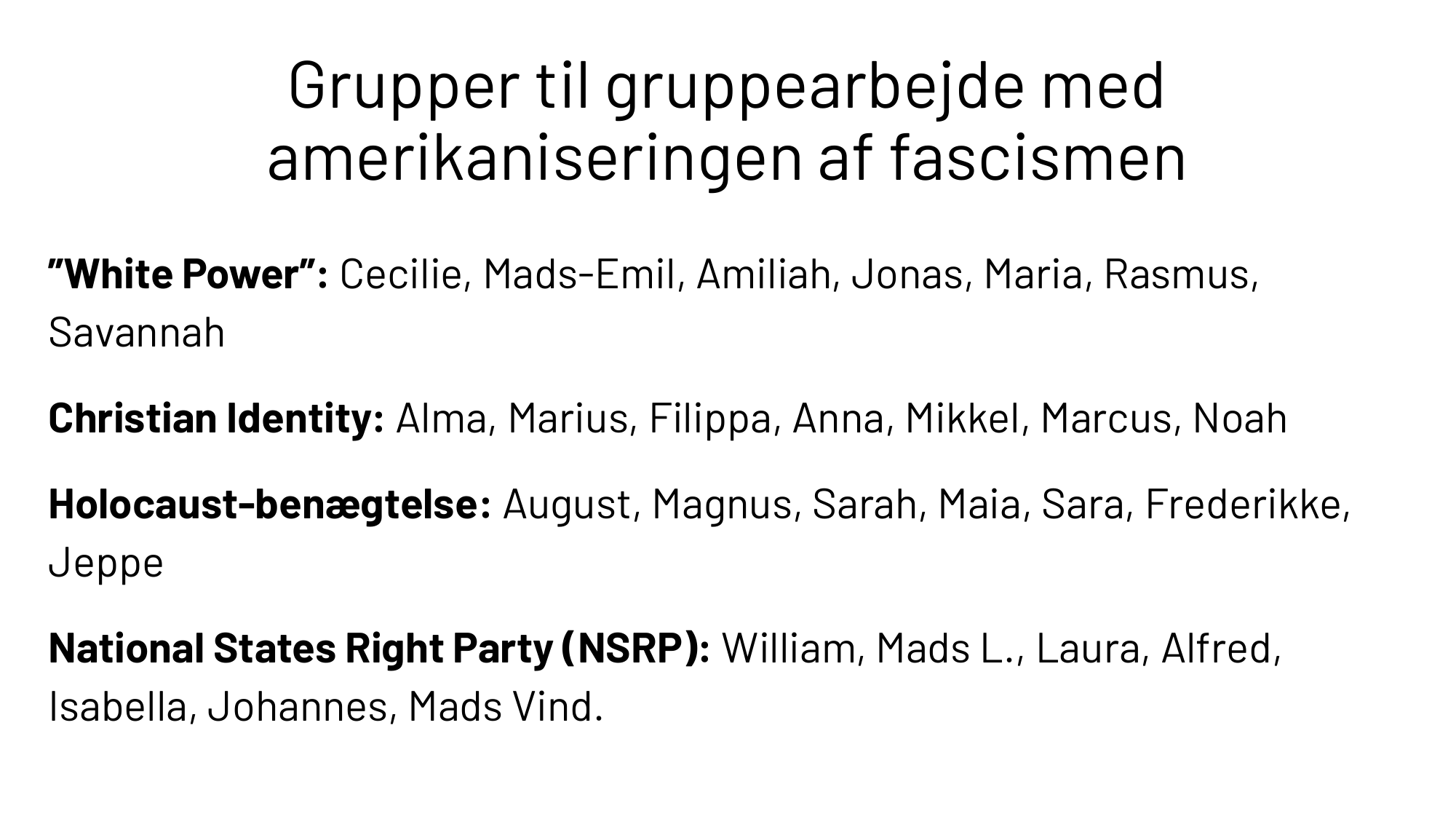

# Grupper til gruppearbejde med amerikaniseringen af fascismen
”White Power”: Cecilie, Mads-Emil, Amiliah, Jonas, Maria, Rasmus, Savannah
Christian Identity: Alma, Marius, Filippa, Anna, Mikkel, Marcus, Noah
Holocaust-benægtelse: August, Magnus, Sarah, Maia, Sara, Frederikke, Jeppe
National States Right Party (NSRP): William, Mads L., Laura, Alfred, Isabella, Johannes, Mads Vind.